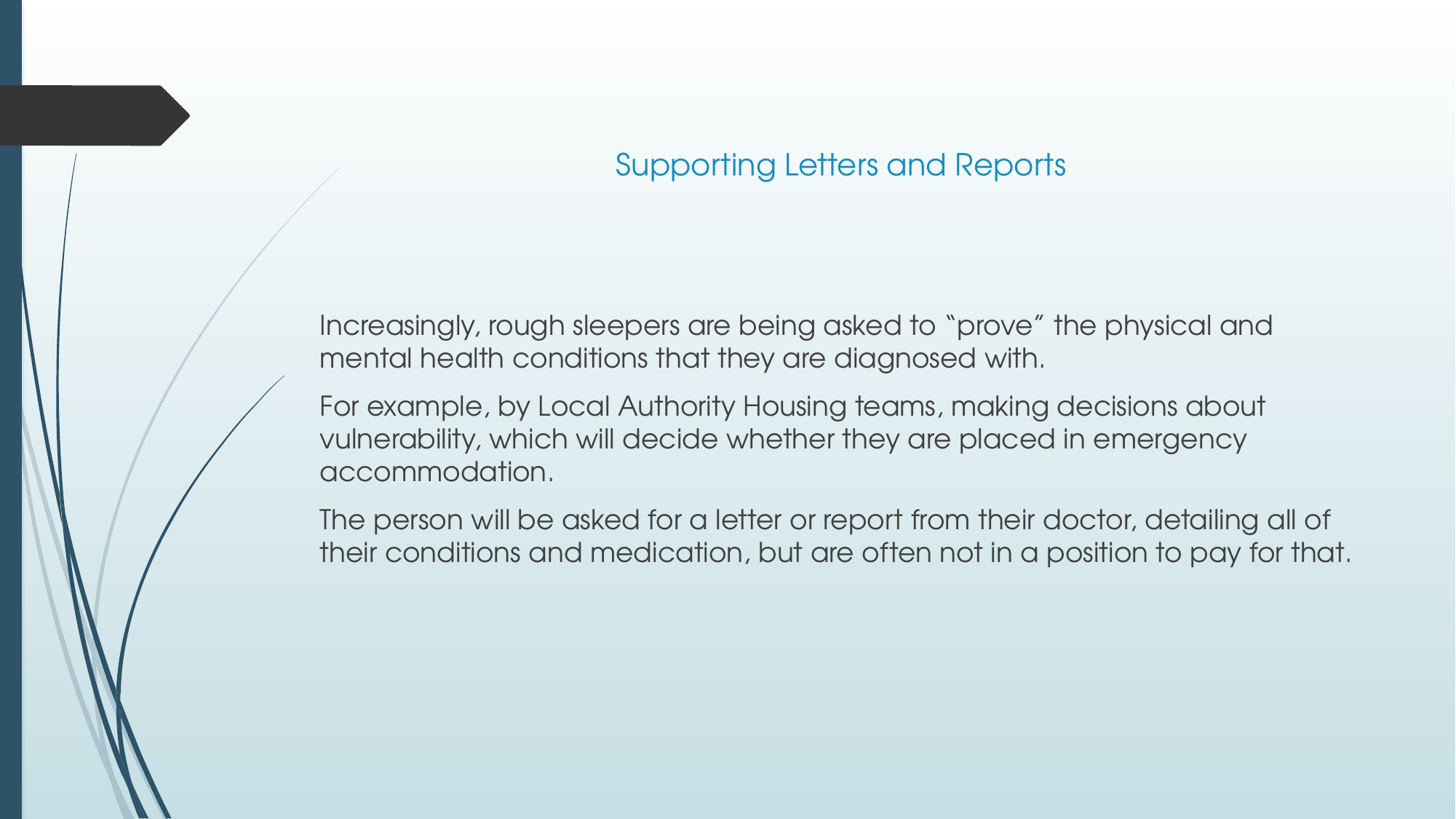

# Supporting Letters and Reports

Increasingly, rough sleepers are being asked to “prove” the physical and mental health conditions that they are diagnosed with.
For example, by Local Authority Housing teams, making decisions about vulnerability, which will decide whether they are placed in emergency accommodation.
The person will be asked for a letter or report from their doctor, detailing all of their conditions and medication, but are often not in a position to pay for that.